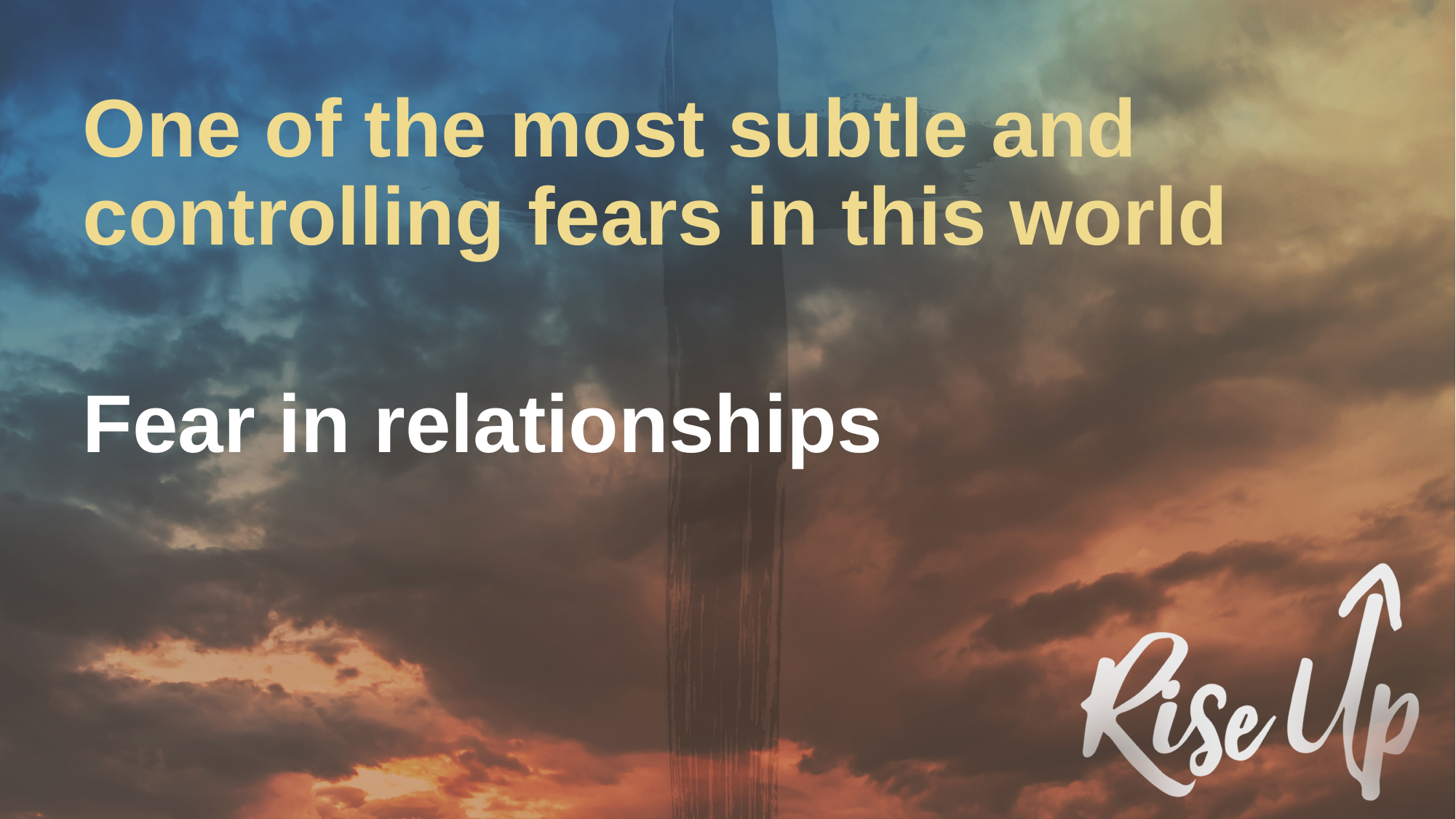

One of the most subtle and controlling fears in this world

Fear in relationships